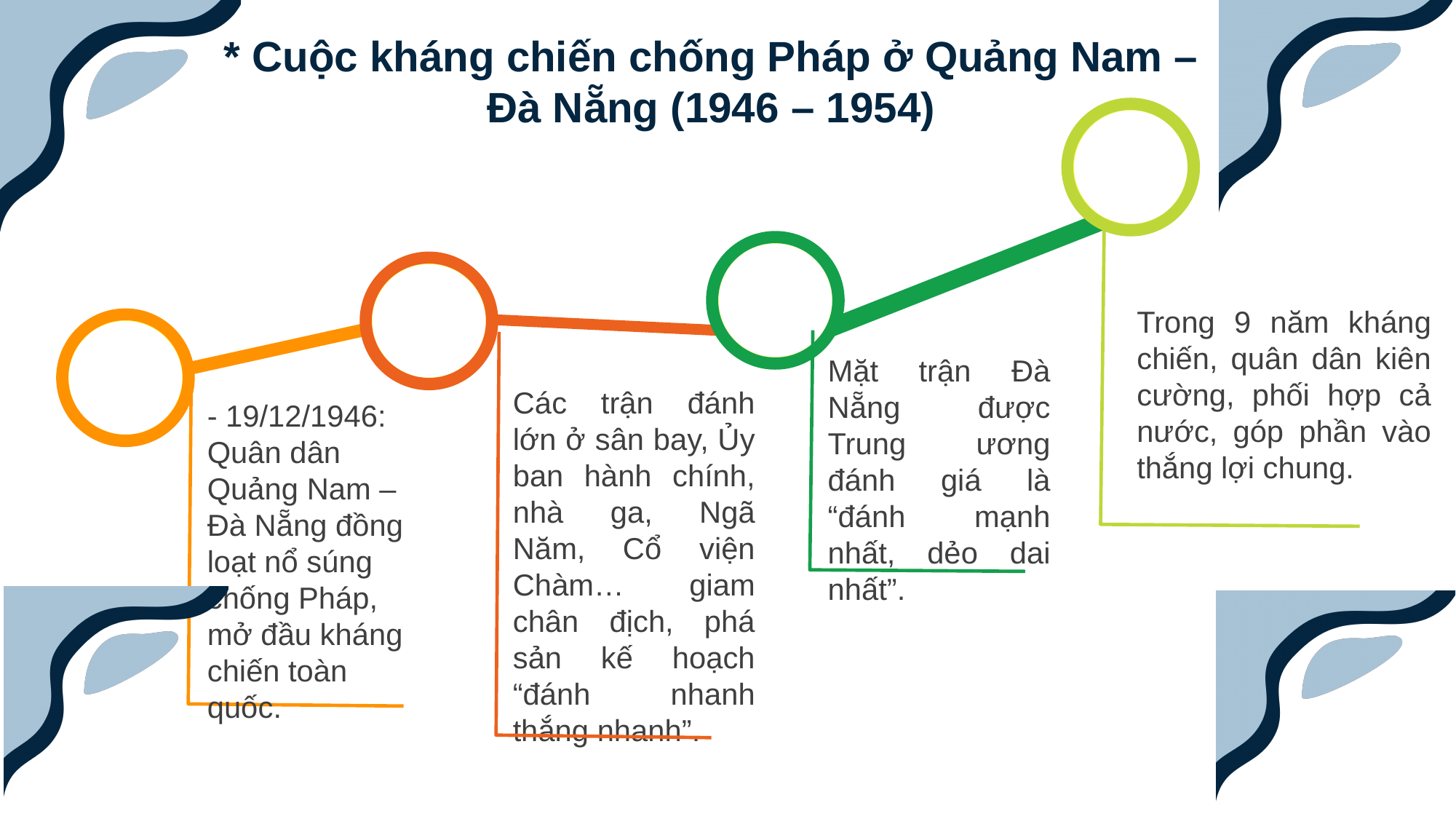

* Cuộc kháng chiến chống Pháp ở Quảng Nam – Đà Nẵng (1946 – 1954)

Trong 9 năm kháng chiến, quân dân kiên cường, phối hợp cả nước, góp phần vào thắng lợi chung.

Mặt trận Đà Nẵng được Trung ương đánh giá là “đánh mạnh nhất, dẻo dai nhất”.

Các trận đánh lớn ở sân bay, Ủy ban hành chính, nhà ga, Ngã Năm, Cổ viện Chàm… giam chân địch, phá sản kế hoạch “đánh nhanh thắng nhanh”.
- 19/12/1946: Quân dân Quảng Nam – Đà Nẵng đồng loạt nổ súng chống Pháp, mở đầu kháng chiến toàn quốc.